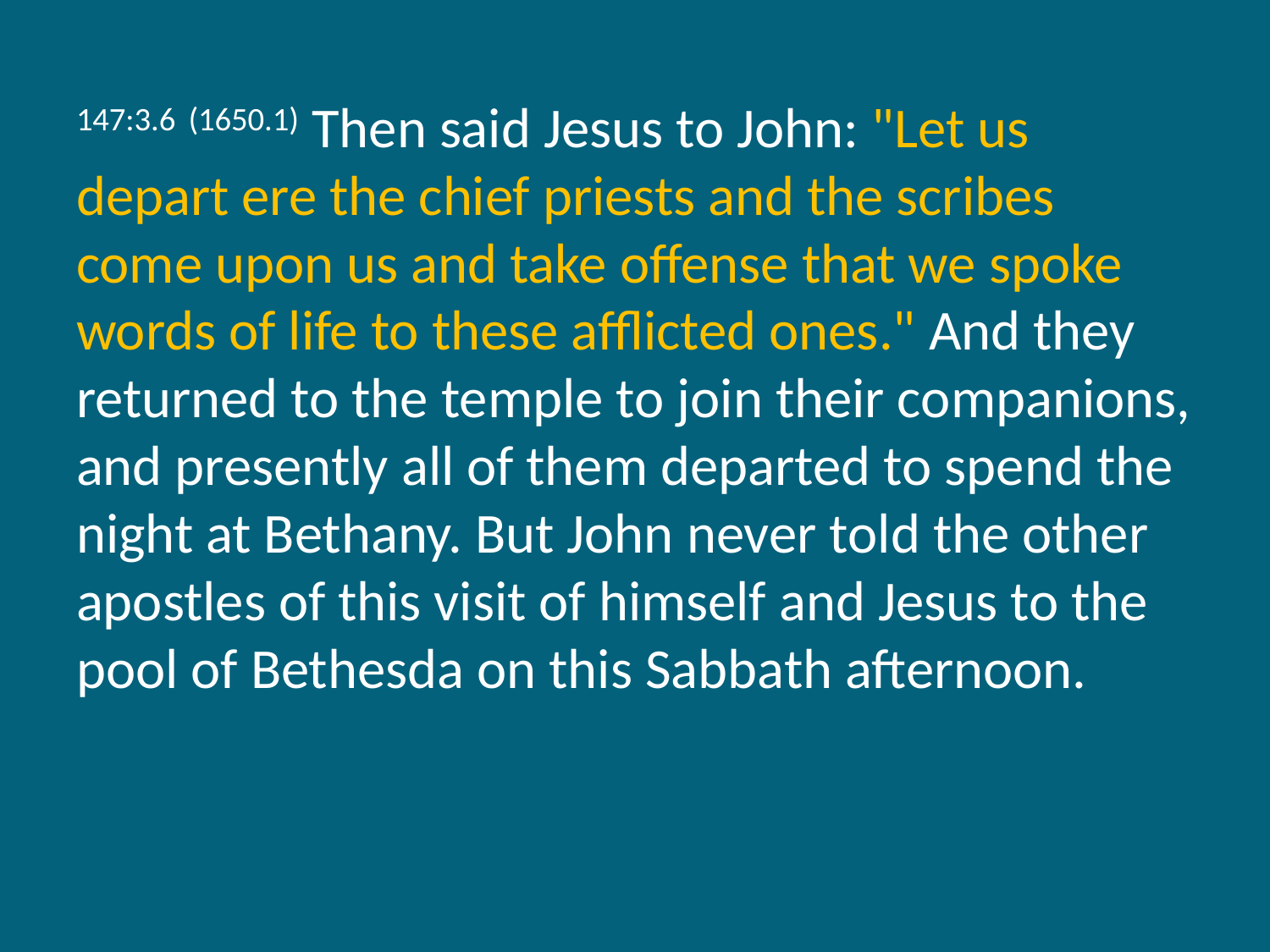

147:3.6 (1650.1) Then said Jesus to John: "Let us depart ere the chief priests and the scribes come upon us and take offense that we spoke words of life to these afflicted ones." And they returned to the temple to join their companions, and presently all of them departed to spend the night at Bethany. But John never told the other apostles of this visit of himself and Jesus to the pool of Bethesda on this Sabbath afternoon.